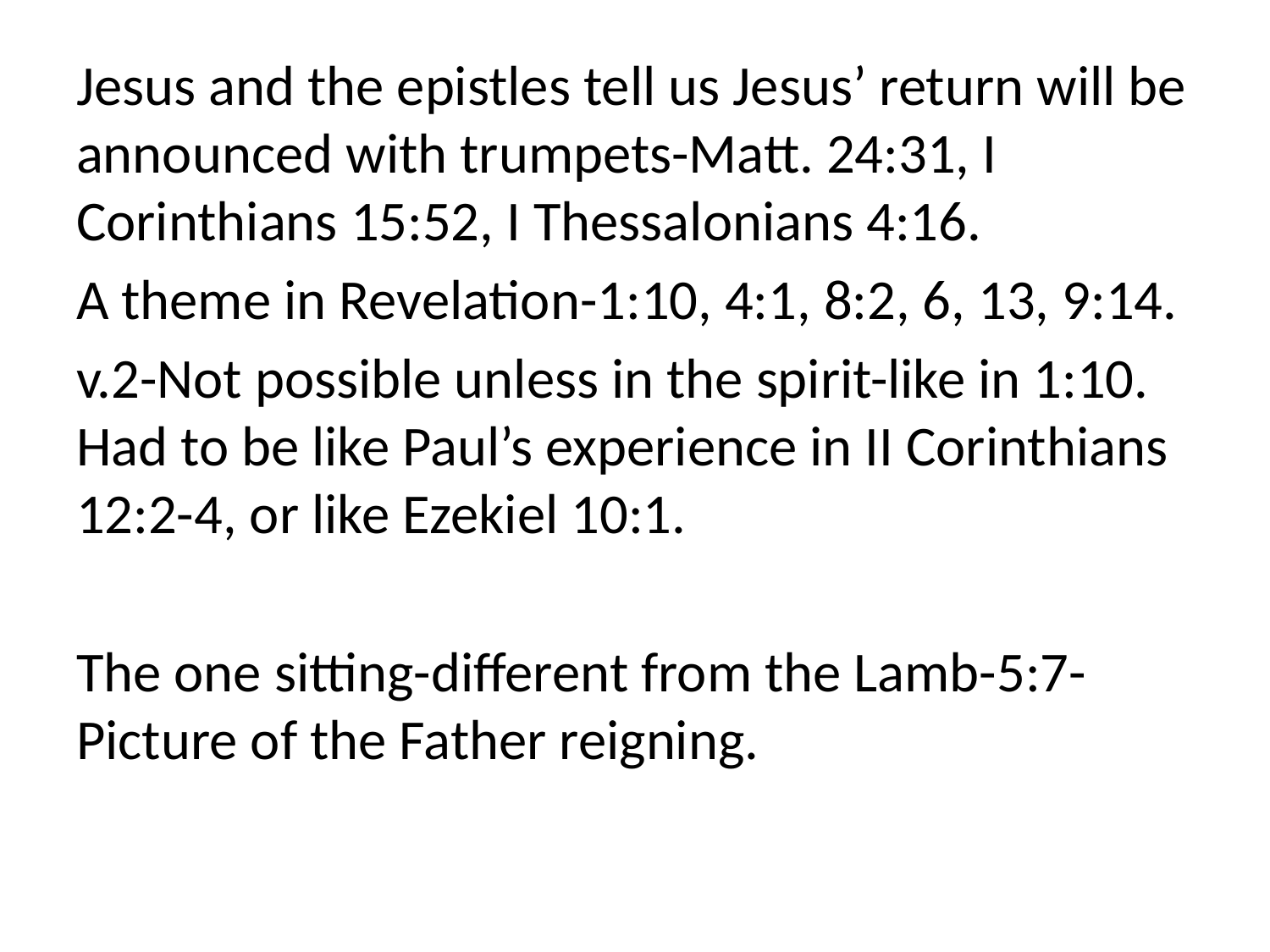

Jesus and the epistles tell us Jesus’ return will be announced with trumpets-Matt. 24:31, I Corinthians 15:52, I Thessalonians 4:16.
A theme in Revelation-1:10, 4:1, 8:2, 6, 13, 9:14.
v.2-Not possible unless in the spirit-like in 1:10.  Had to be like Paul’s experience in II Corinthians 12:2-4, or like Ezekiel 10:1.

The one sitting-different from the Lamb-5:7-Picture of the Father reigning.